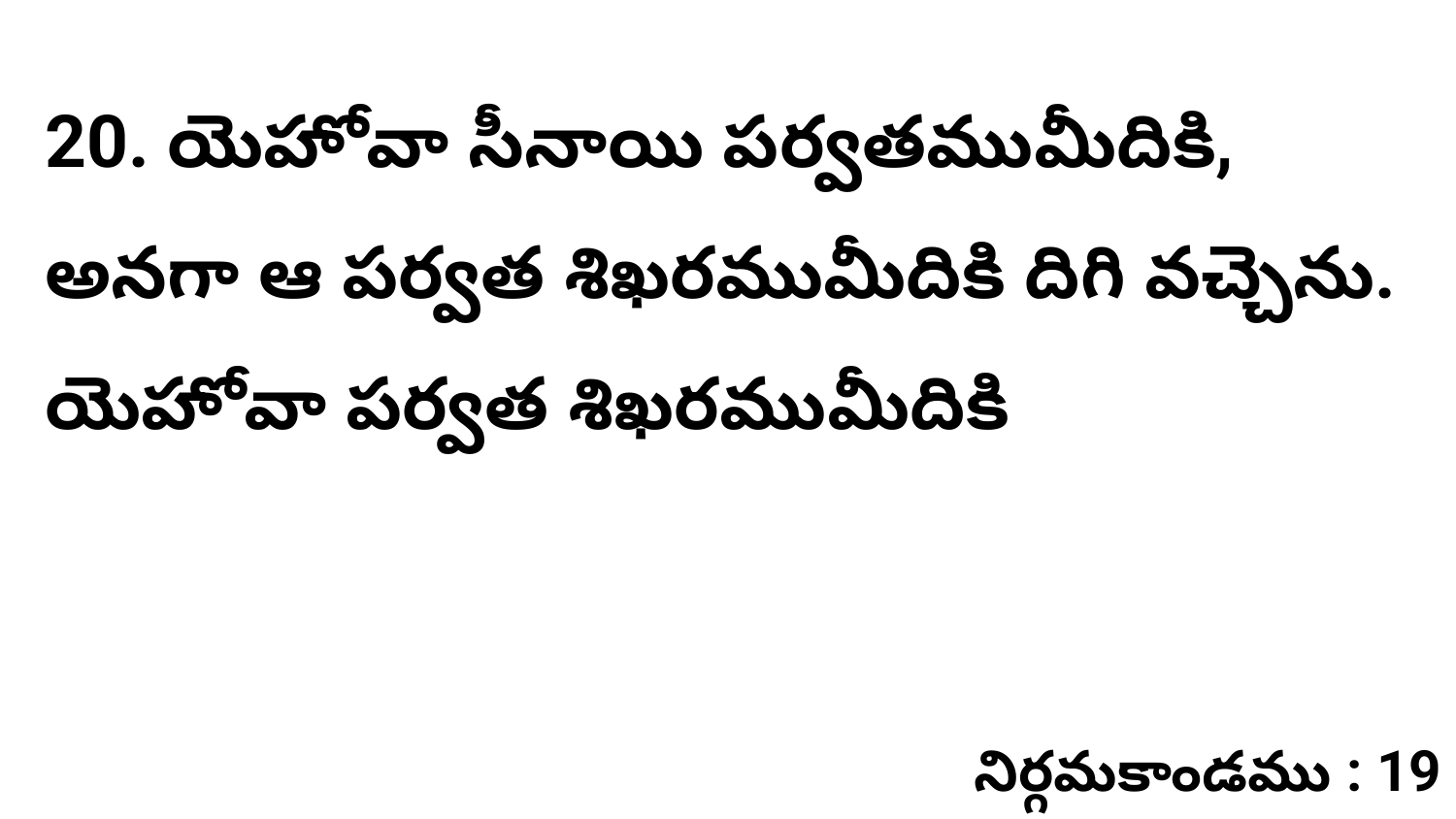

20. యెహోవా సీనాయి పర్వతముమీదికి, అనగా ఆ పర్వత శిఖరముమీదికి దిగి వచ్చెను. యెహోవా పర్వత శిఖరముమీదికి
నిర్గమకాండము : 19